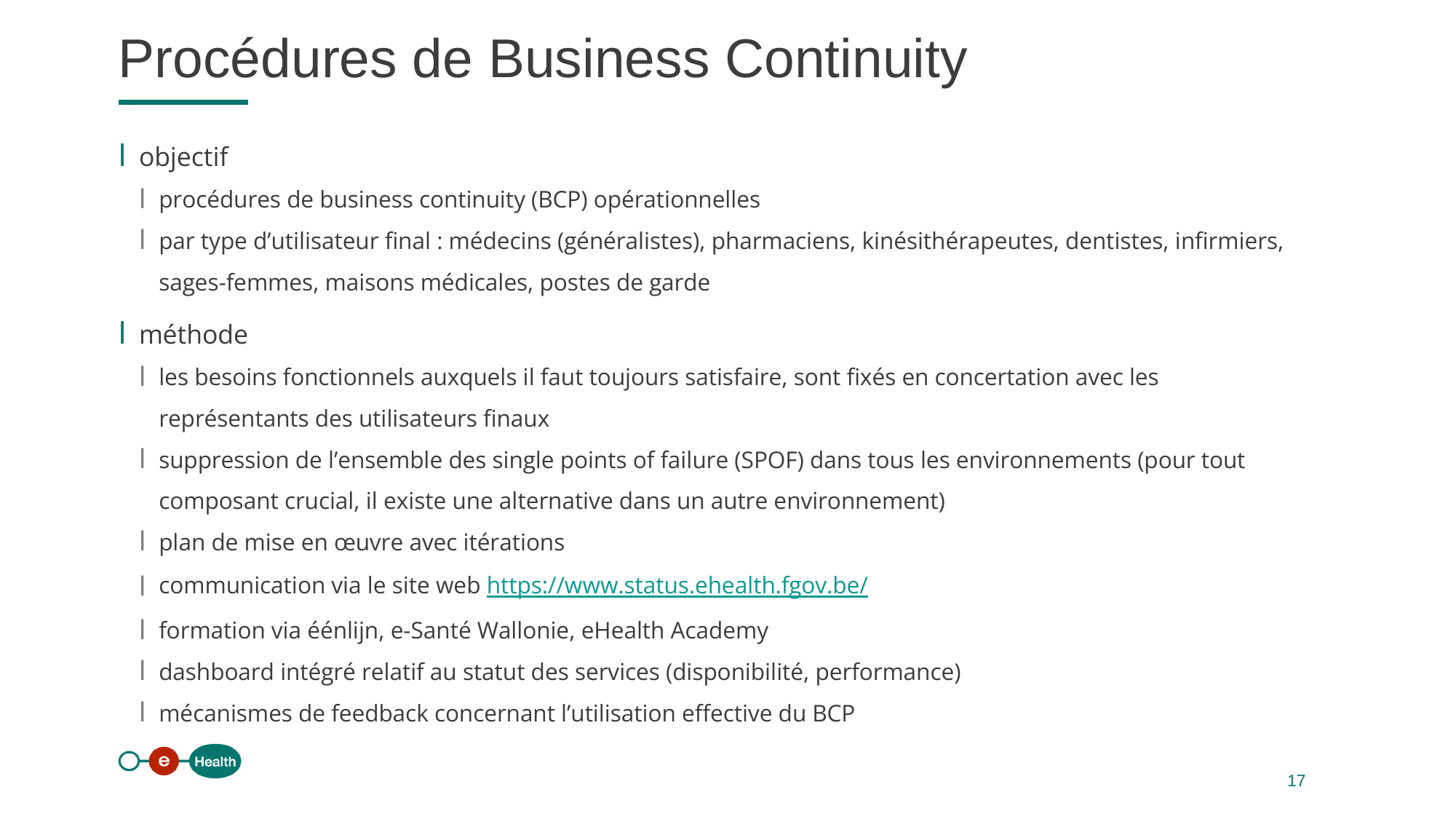

Procédures de Business Continuity
objectif
procédures de business continuity (BCP) opérationnelles
par type d’utilisateur final : médecins (généralistes), pharmaciens, kinésithérapeutes, dentistes, infirmiers, sages-femmes, maisons médicales, postes de garde
méthode
les besoins fonctionnels auxquels il faut toujours satisfaire, sont fixés en concertation avec les représentants des utilisateurs finaux
suppression de l’ensemble des single points of failure (SPOF) dans tous les environnements (pour tout composant crucial, il existe une alternative dans un autre environnement)
plan de mise en œuvre avec itérations
communication via le site web https://www.status.ehealth.fgov.be/
formation via éénlijn, e-Santé Wallonie, eHealth Academy
dashboard intégré relatif au statut des services (disponibilité, performance)
mécanismes de feedback concernant l’utilisation effective du BCP